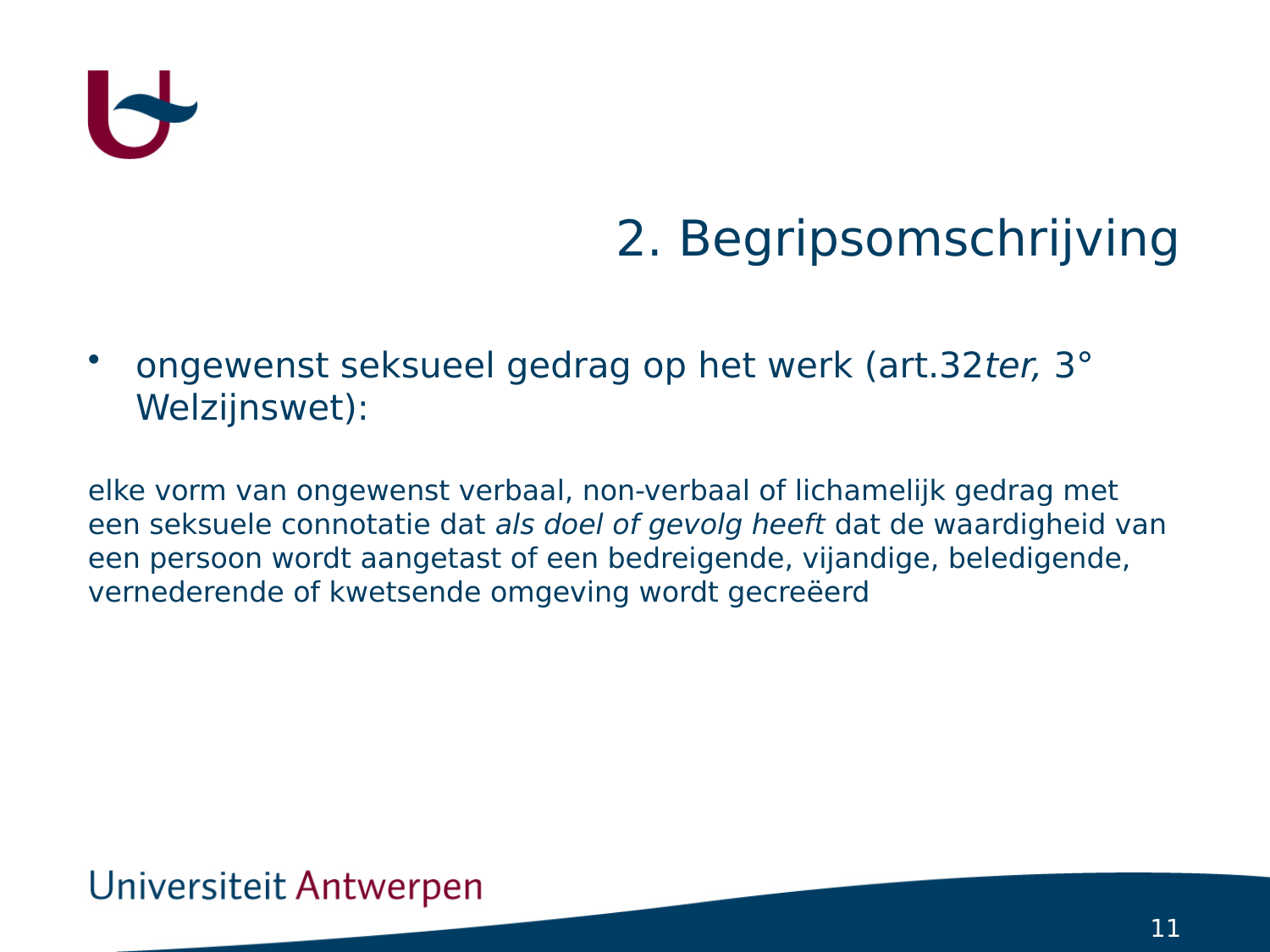

# 2. Begripsomschrijving
ongewenst seksueel gedrag op het werk (art.32ter, 3° Welzijnswet):

elke vorm van ongewenst verbaal, non-verbaal of lichamelijk gedrag met een seksuele connotatie dat als doel of gevolg heeft dat de waardigheid van een persoon wordt aangetast of een bedreigende, vijandige, beledigende, vernederende of kwetsende omgeving wordt gecreëerd